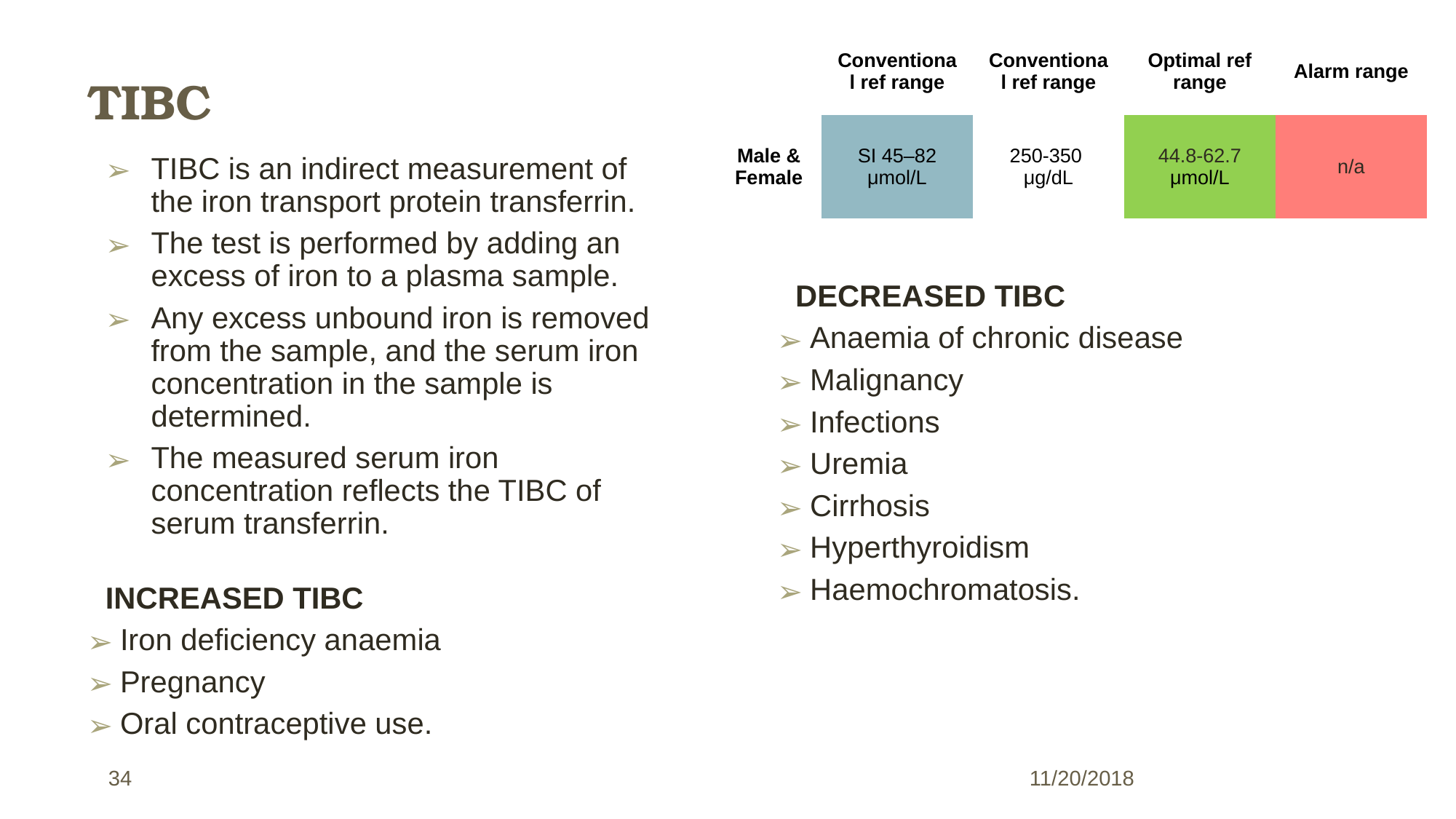

# TIBC
|  | Conventional ref range | Conventional ref range | Optimal ref range | Alarm range |
| --- | --- | --- | --- | --- |
| Male & Female | SI 45–82 μmol/L | 250-350 μg/dL | 44.8-62.7 μmol/L | n/a |
TIBC is an indirect measurement of the iron transport protein transferrin.
The test is performed by adding an excess of iron to a plasma sample.
Any excess unbound iron is removed from the sample, and the serum iron concentration in the sample is determined.
The measured serum iron concentration reflects the TIBC of serum transferrin.
INCREASED TIBC
Iron deficiency anaemia
Pregnancy
Oral contraceptive use.

DECREASED TIBC
Anaemia of chronic disease
Malignancy
Infections
Uremia
Cirrhosis
Hyperthyroidism
Haemochromatosis.

34
11/20/2018